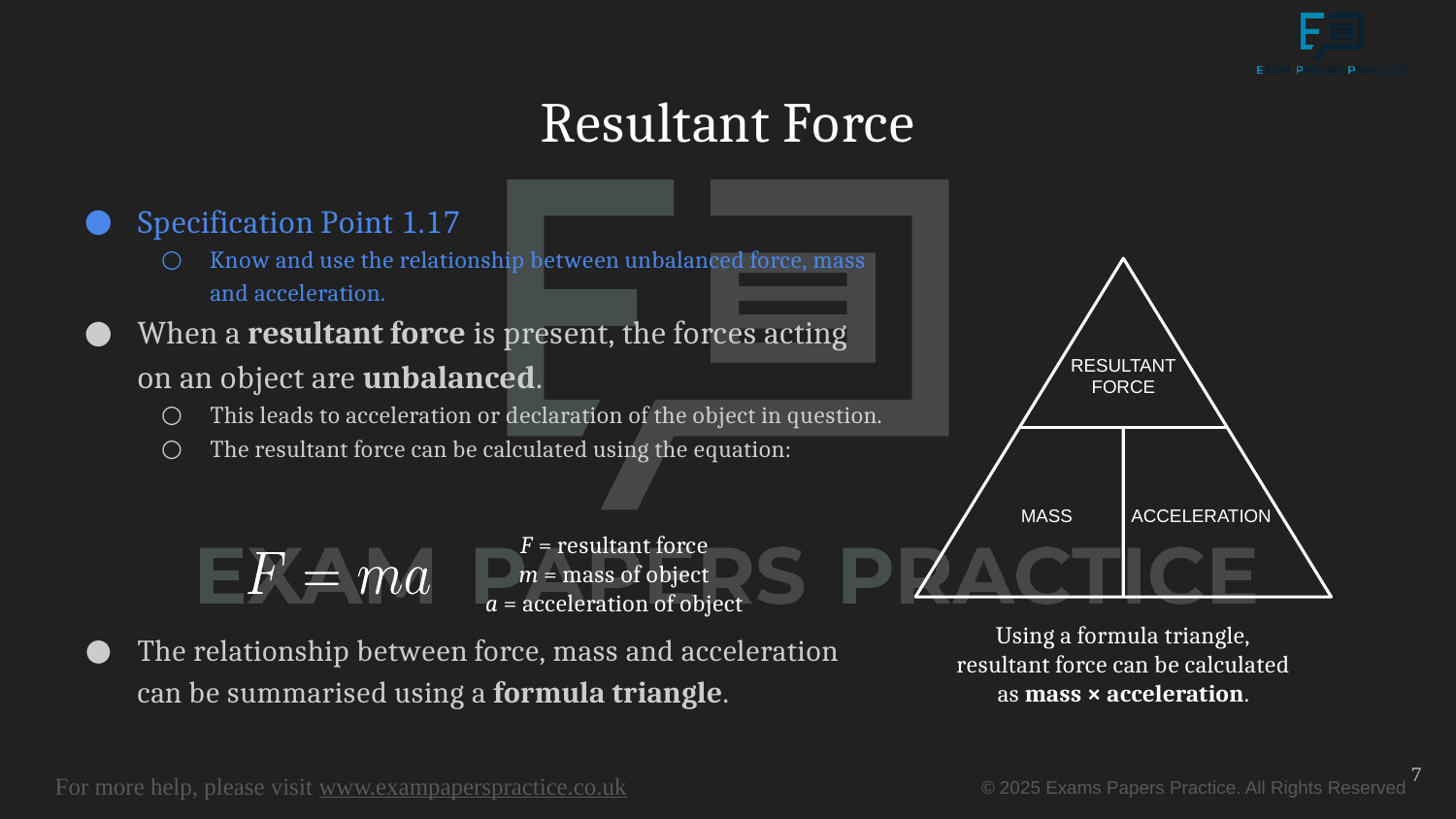

# Resultant Force
Specification Point 1.17
Know and use the relationship between unbalanced force, mass and acceleration.
When a resultant force is present, the forces acting on an object are unbalanced.
This leads to acceleration or declaration of the object in question.
The resultant force can be calculated using the equation:

The relationship between force, mass and acceleration can be summarised using a formula triangle.

RESULTANT
FORCE
MASS
ACCELERATION
F = resultant force
m = mass of object
a = acceleration of object

Using a formula triangle, resultant force can be calculated as mass × acceleration.
7